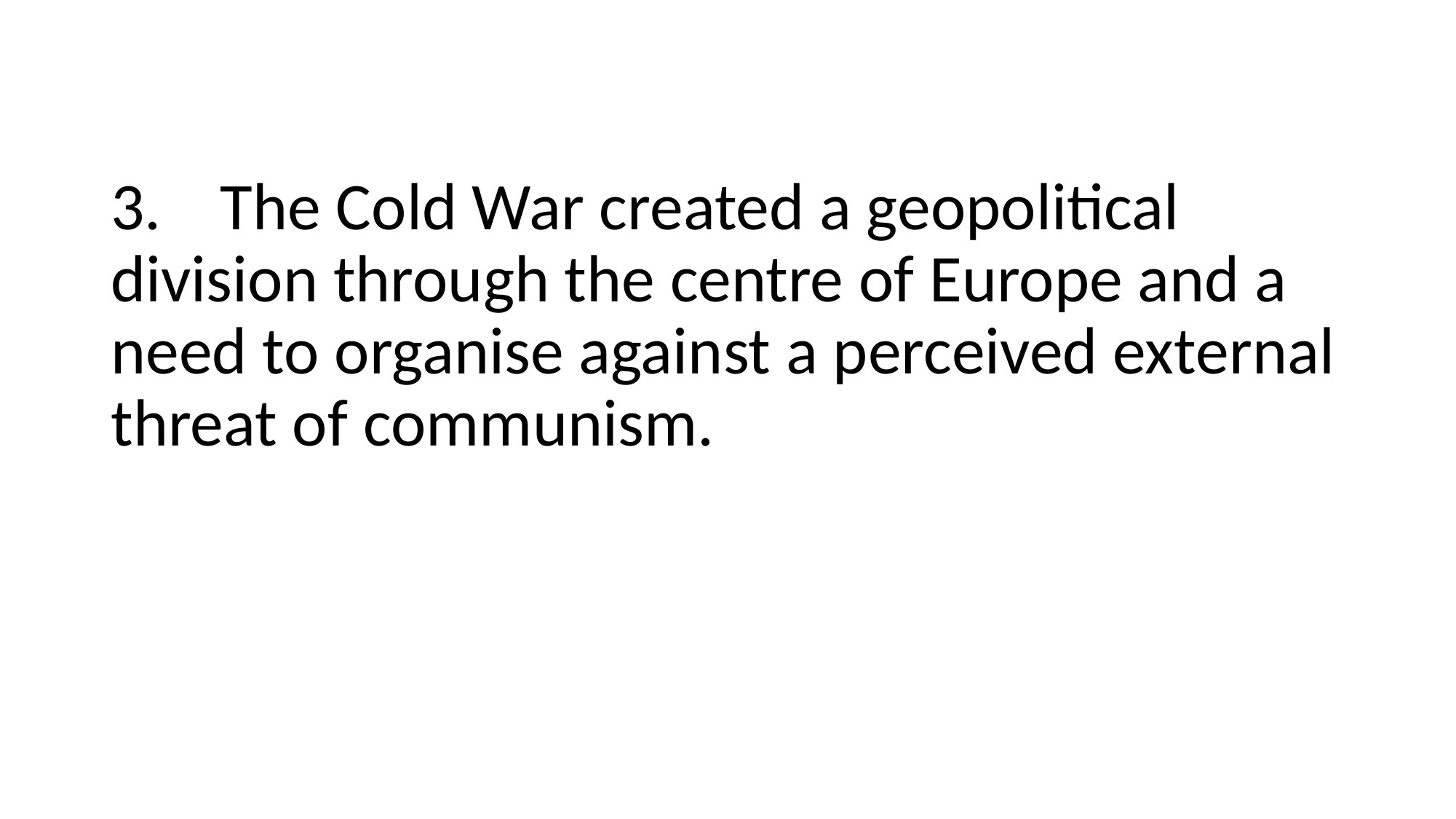

# 3.	The Cold War created a geopolitical division through the centre of Europe and a need to organise against a perceived external threat of communism.